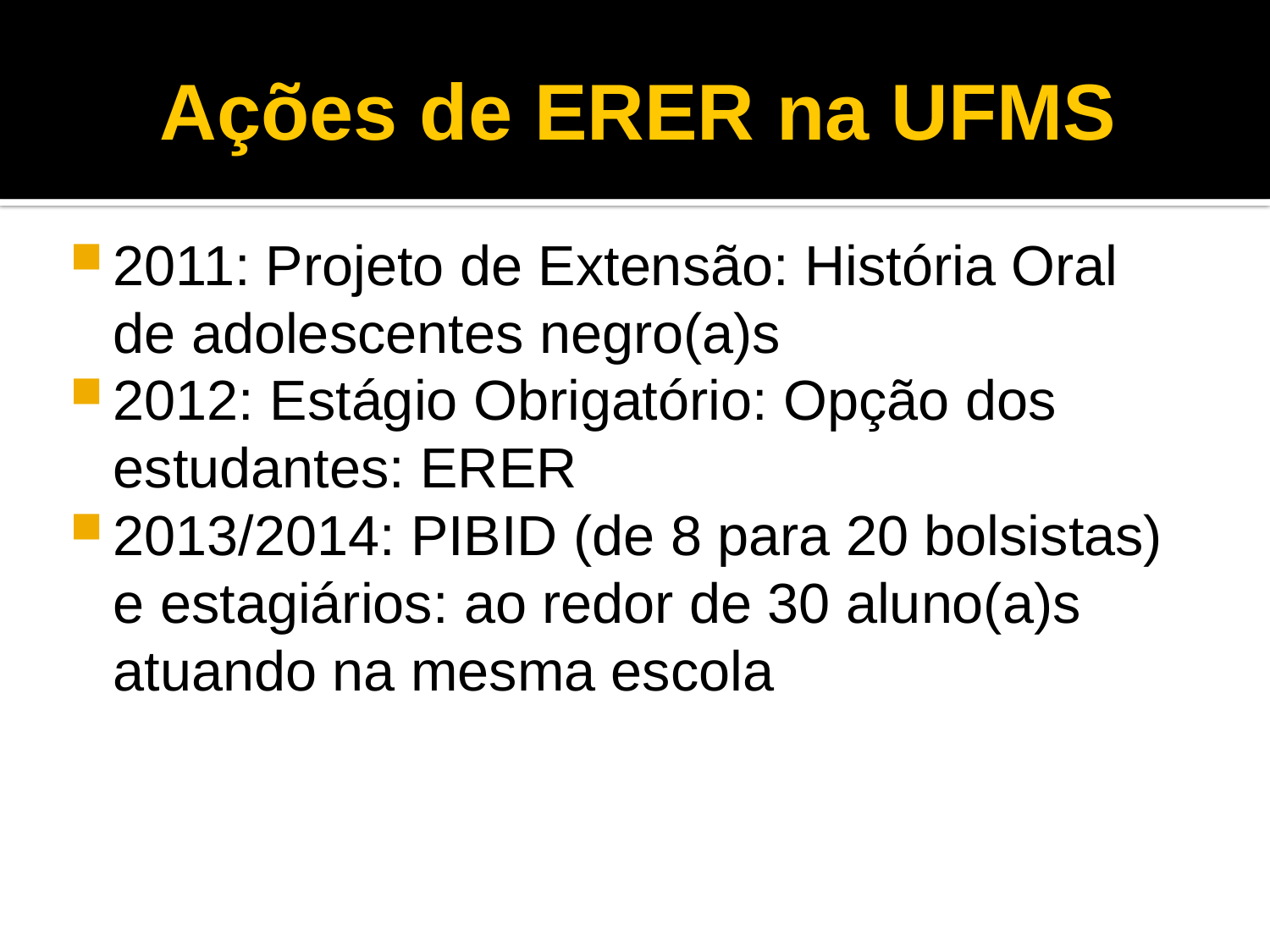

# Ações de ERER na UFMS
2011: Projeto de Extensão: História Oral de adolescentes negro(a)s
2012: Estágio Obrigatório: Opção dos estudantes: ERER
2013/2014: PIBID (de 8 para 20 bolsistas) e estagiários: ao redor de 30 aluno(a)s atuando na mesma escola